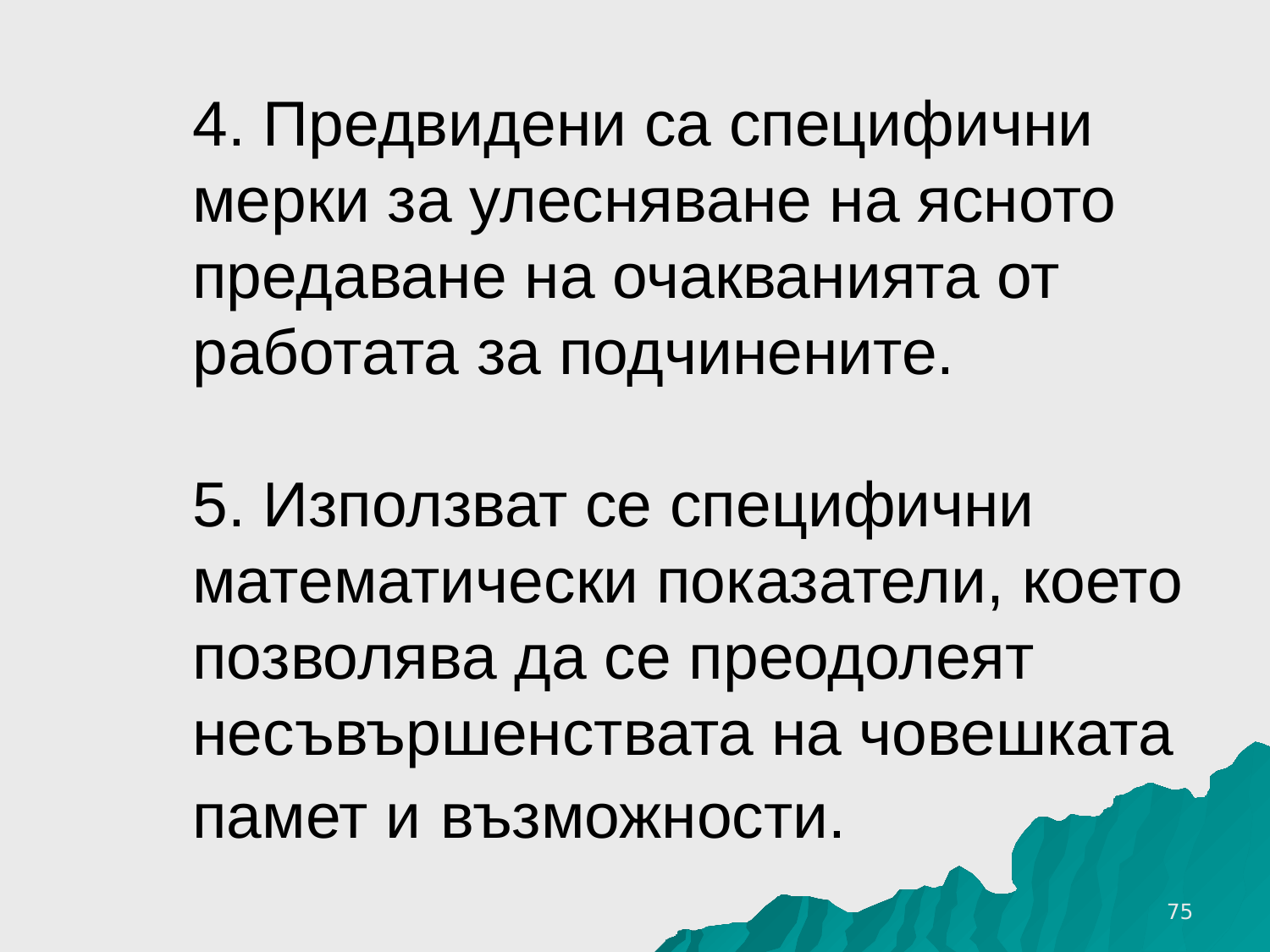

# 4. Предвидени са специфични мерки за улесняване на ясното предаване на очакванията от работата за подчинените. 5. Използват се специфични математически показатели, което позволява да се преодолеят несъвършенствата на човешката памет и възможности.
26.3.2020 г.
75